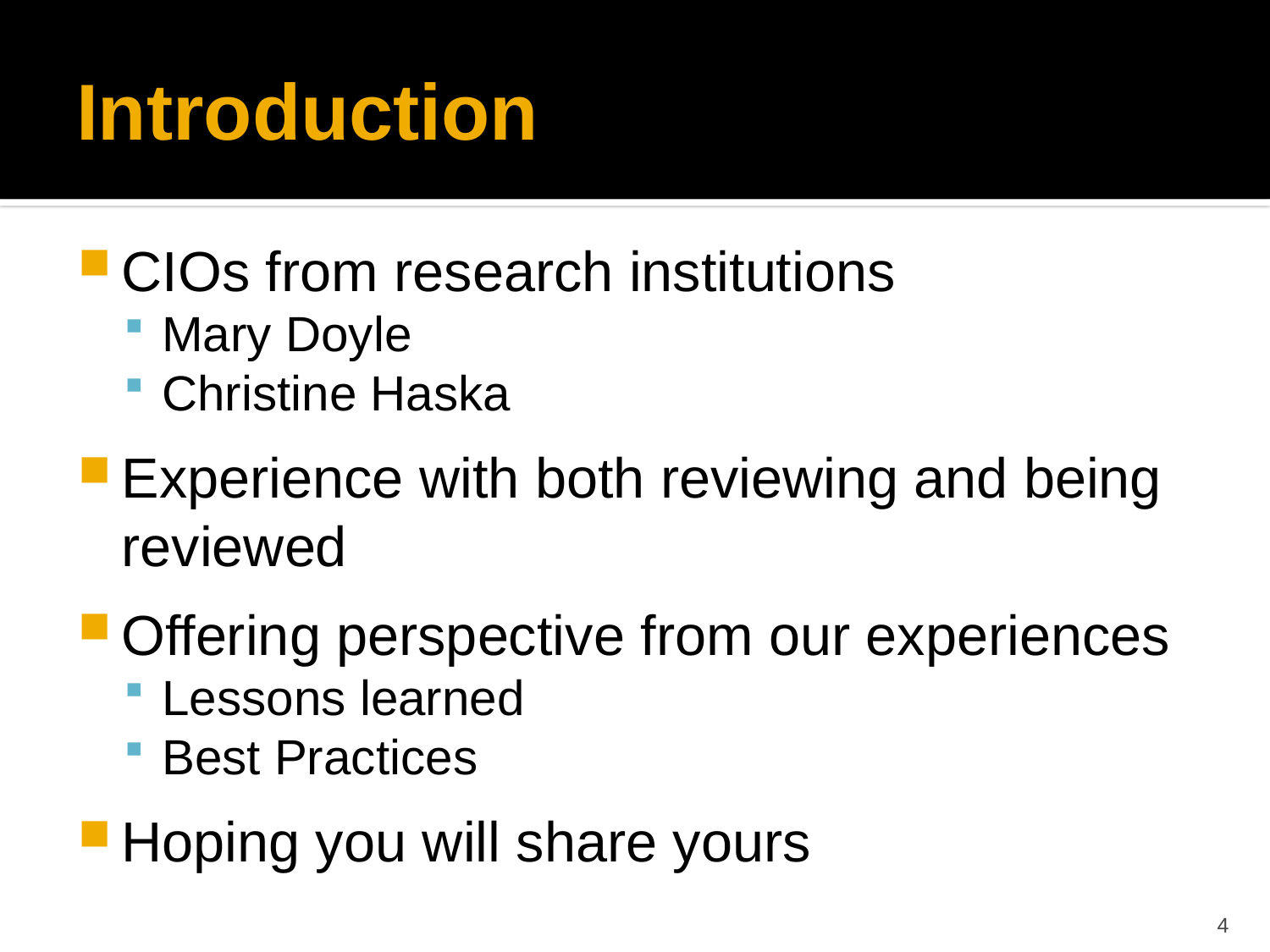

# Introduction
CIOs from research institutions
Mary Doyle
Christine Haska
Experience with both reviewing and being reviewed
Offering perspective from our experiences
Lessons learned
Best Practices
Hoping you will share yours
4